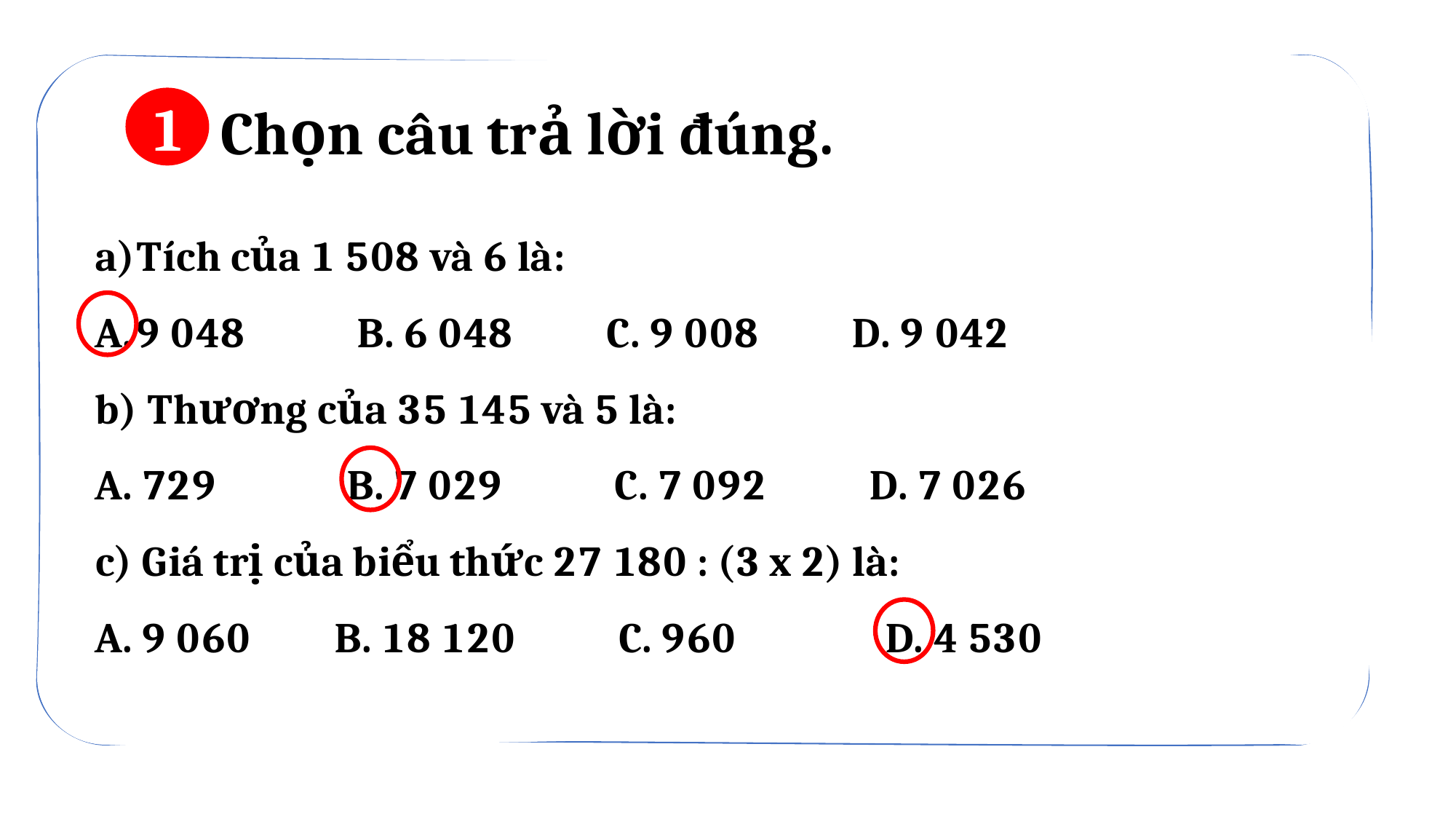

1
Chọn câu trả lời đúng.
Tích của 1 508 và 6 là:
9 048            B. 6 048          C. 9 008          D. 9 042
b) Thương của 35 145 và 5 là:
A. 729              B. 7 029            C. 7 092           D. 7 026
c) Giá trị của biểu thức 27 180 : (3 x 2) là:
A. 9 060         B. 18 120           C. 960                D. 4 530